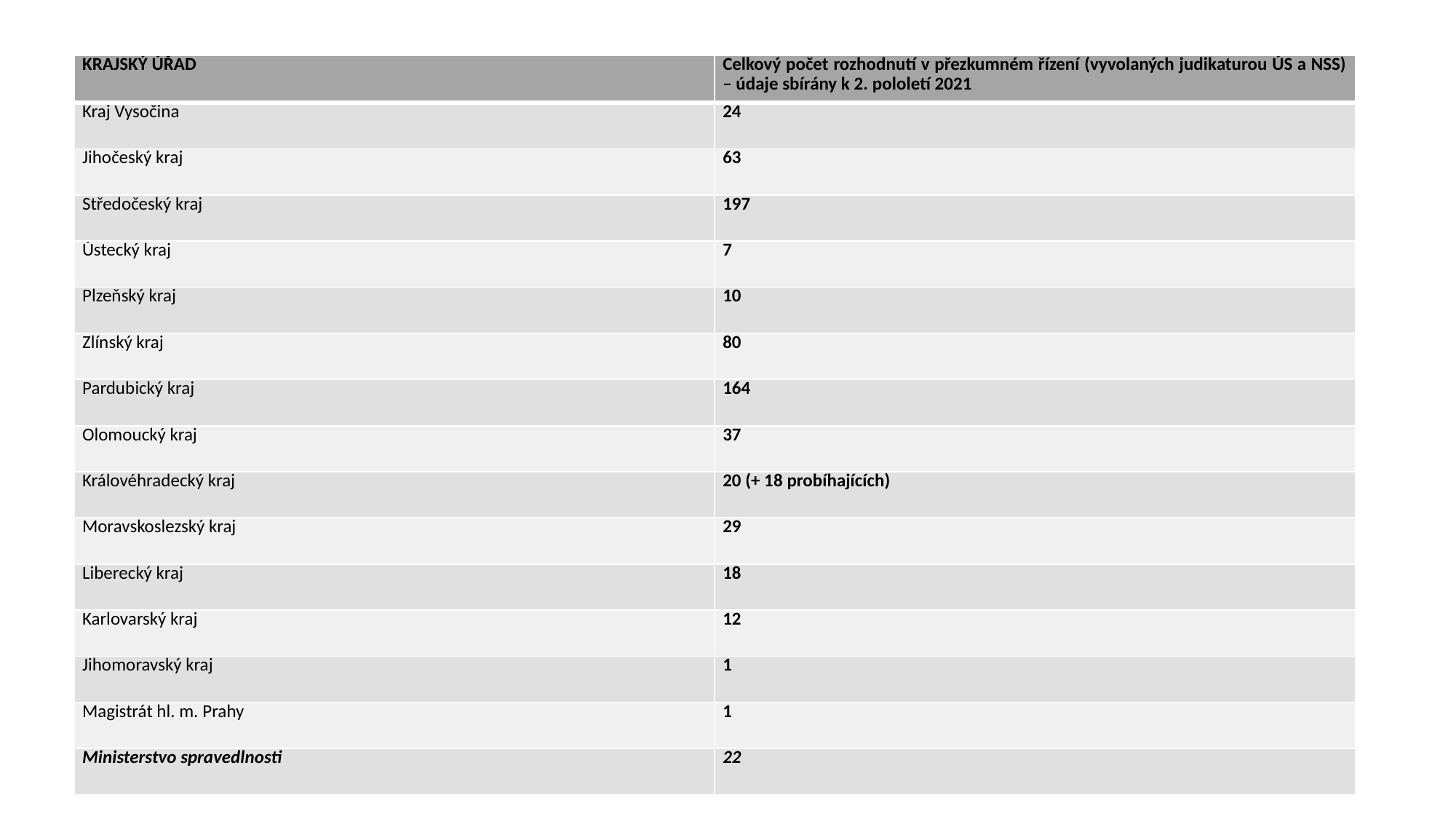

| KRAJSKÝ ÚŘAD | Celkový počet rozhodnutí v přezkumném řízení (vyvolaných judikaturou ÚS a NSS) – údaje sbírány k 2. pololetí 2021 |
| --- | --- |
| Kraj Vysočina | 24 |
| Jihočeský kraj | 63 |
| Středočeský kraj | 197 |
| Ústecký kraj | 7 |
| Plzeňský kraj | 10 |
| Zlínský kraj | 80 |
| Pardubický kraj | 164 |
| Olomoucký kraj | 37 |
| Královéhradecký kraj | 20 (+ 18 probíhajících) |
| Moravskoslezský kraj | 29 |
| Liberecký kraj | 18 |
| Karlovarský kraj | 12 |
| Jihomoravský kraj | 1 |
| Magistrát hl. m. Prahy | 1 |
| Ministerstvo spravedlnosti | 22 |
16